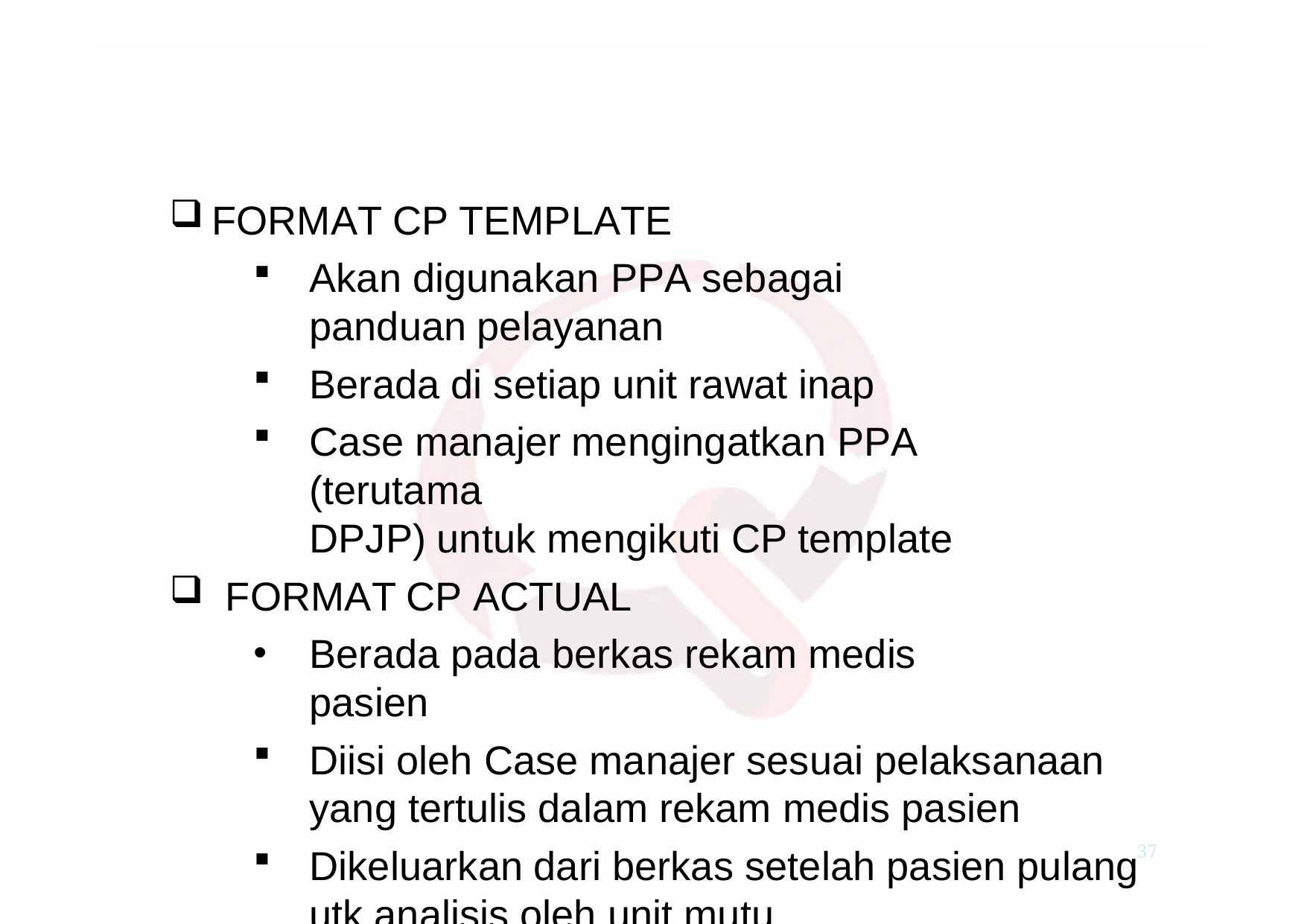

2 FORMAT	I CLINICAL PATHWAY
FORMAT CP TEMPLATE
Akan digunakan PPA sebagai panduan pelayanan
Berada di setiap unit rawat inap
Case manajer mengingatkan PPA (terutama
DPJP) untuk mengikuti CP template
FORMAT CP ACTUAL
Berada pada berkas rekam medis pasien
Diisi oleh Case manajer sesuai pelaksanaan yang tertulis dalam rekam medis pasien
Dikeluarkan dari berkas setelah pasien pulang utk analisis oleh unit mutu
37